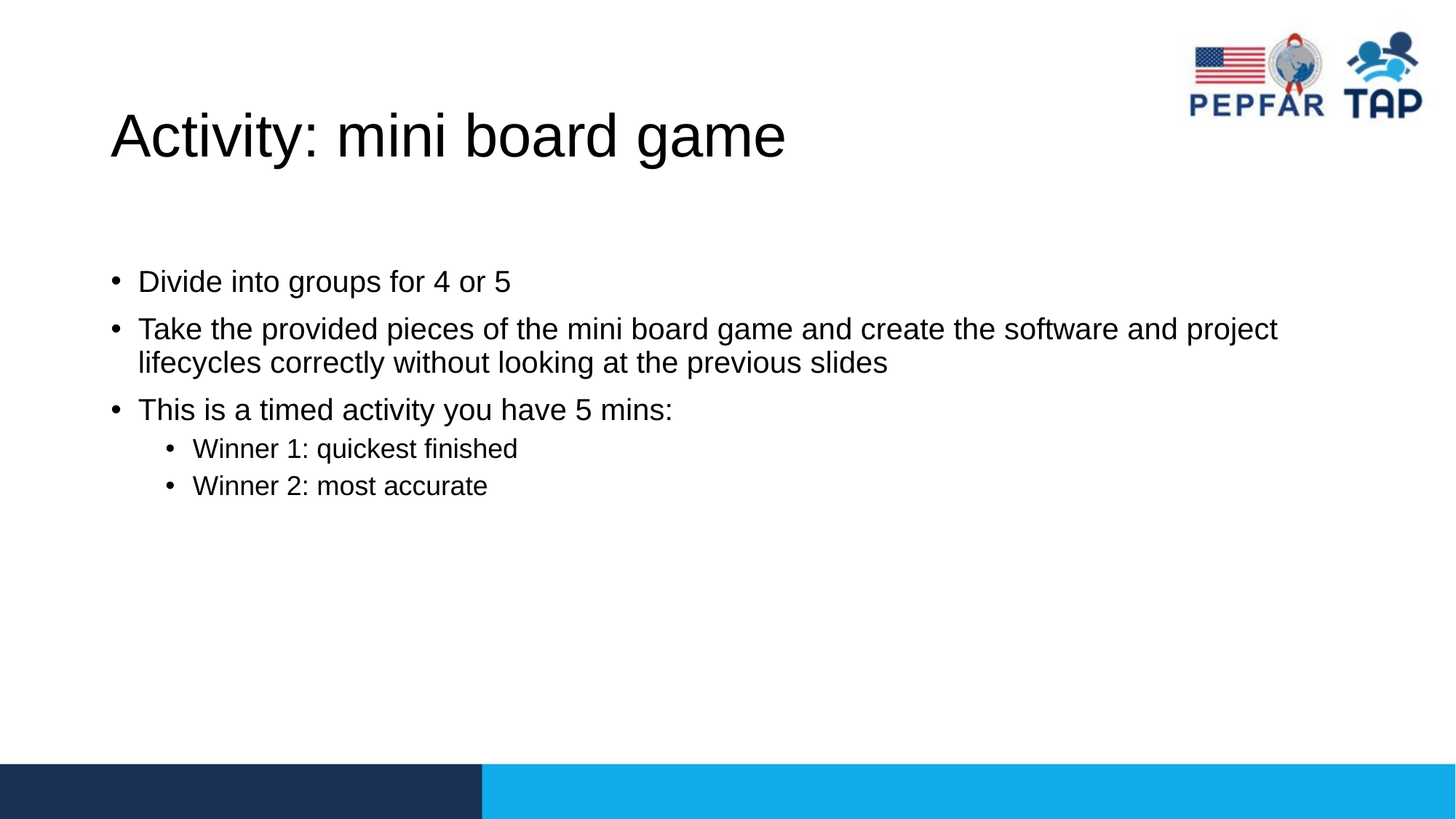

# Activity: mini board game
Divide into groups for 4 or 5
Take the provided pieces of the mini board game and create the software and project lifecycles correctly without looking at the previous slides
This is a timed activity you have 5 mins:
Winner 1: quickest finished
Winner 2: most accurate